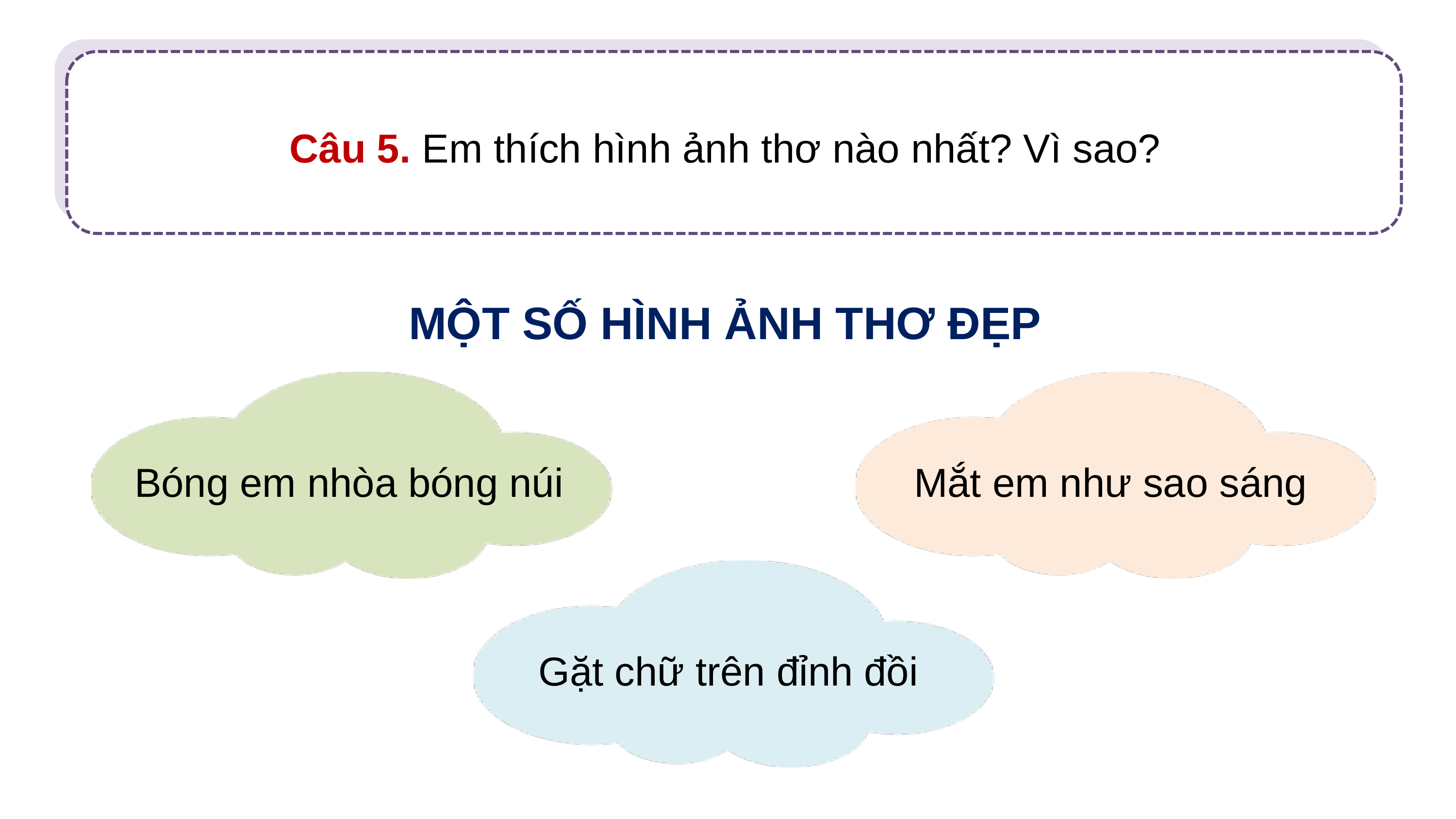

Câu 5. Em thích hình ảnh thơ nào nhất? Vì sao?
MỘT SỐ HÌNH ẢNH THƠ ĐẸP

Bóng em nhòa bóng núi

Mắt em như sao sáng

Gặt chữ trên đỉnh đồi